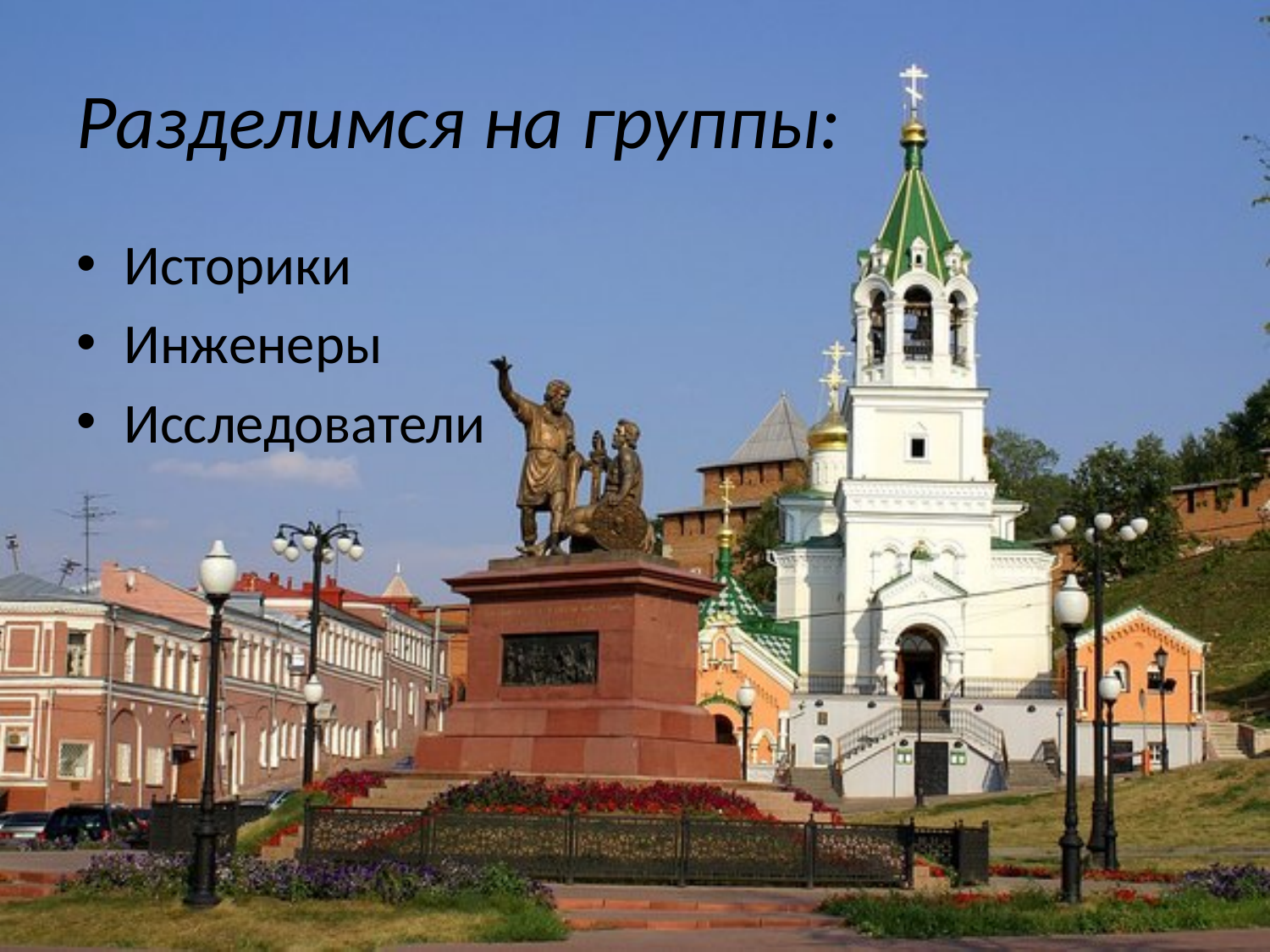

# Разделимся на группы:
Историки
Инженеры
Исследователи